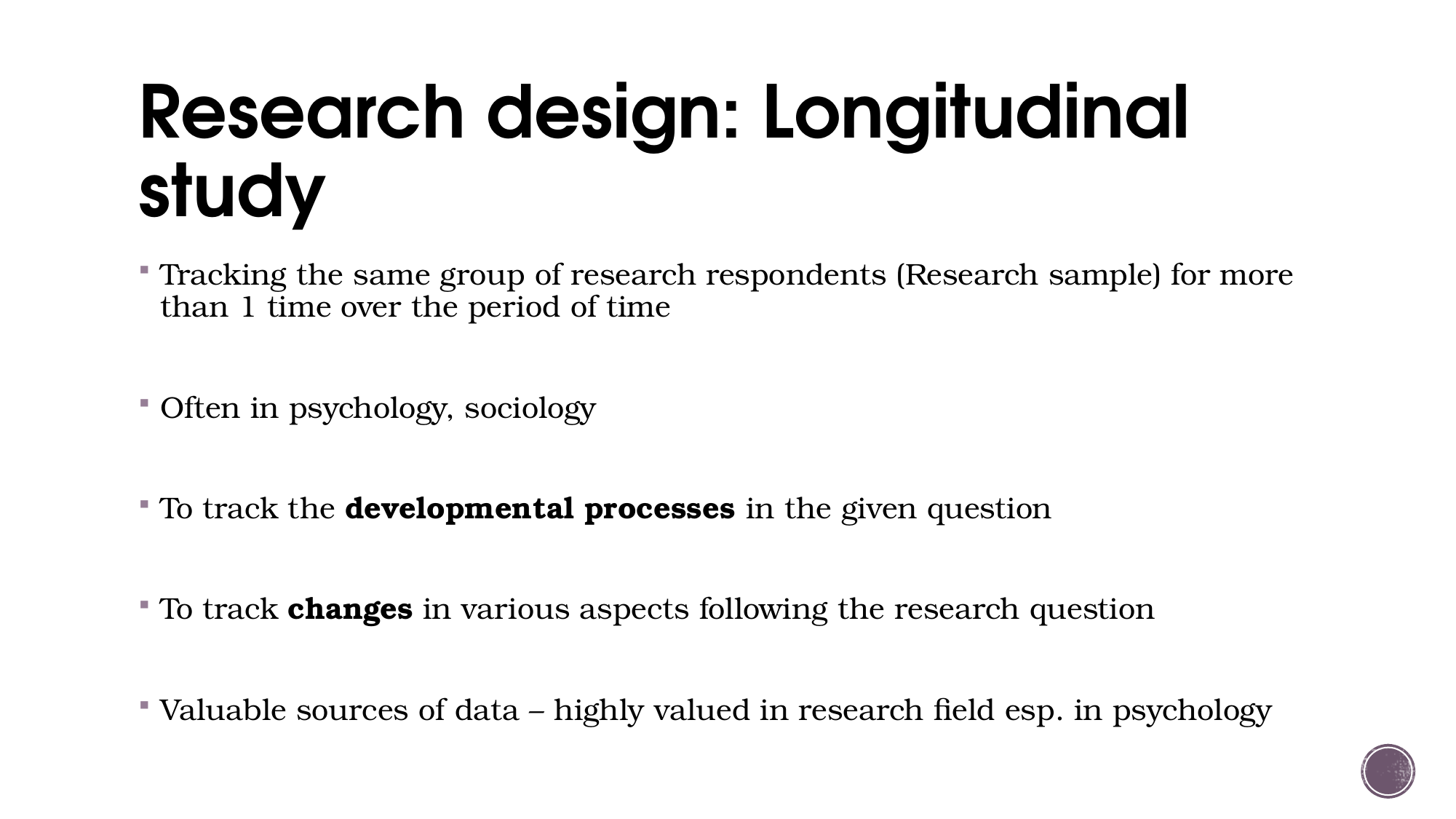

# Research design: Longitudinal study
Tracking the same group of research respondents (Research sample) for more than 1 time over the period of time

Often in psychology, sociology

To track the developmental processes in the given question

To track changes in various aspects following the research question

Valuable sources of data – highly valued in research field esp. in psychology